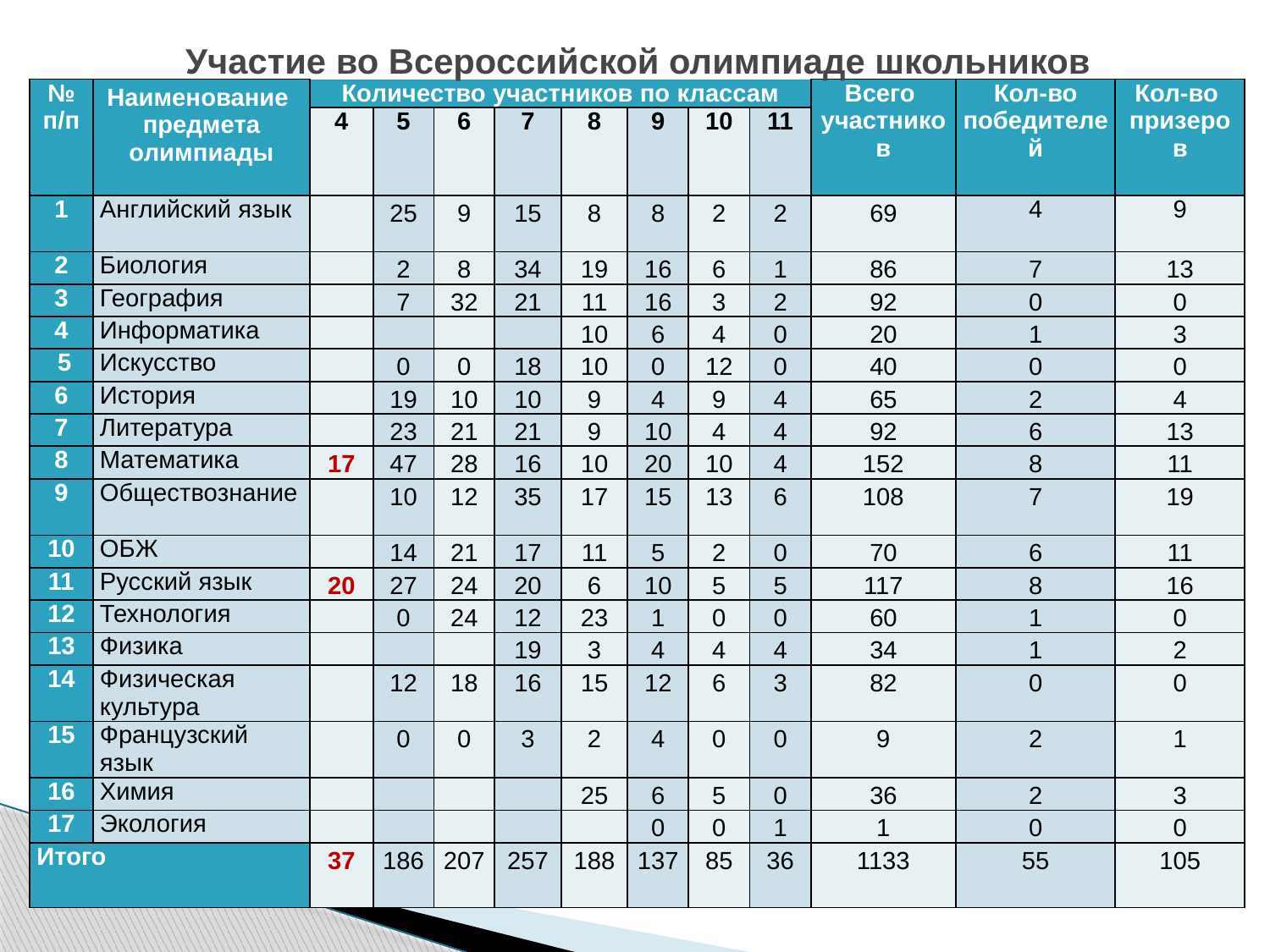

# Участие во Всероссийской олимпиаде школьников
| № п/п | Наименование предмета олимпиады | Количество участников по классам |  |  |  |  |  |  |  | Всего участников | Кол-во победителей | Кол-во призеров |
| --- | --- | --- | --- | --- | --- | --- | --- | --- | --- | --- | --- | --- |
|  |  | 4 | 5 | 6 | 7 | 8 | 9 | 10 | 11 |  |  |  |
| 1 | Английский язык |  | 25 | 9 | 15 | 8 | 8 | 2 | 2 | 69 | 4 | 9 |
| 2 | Биология |  | 2 | 8 | 34 | 19 | 16 | 6 | 1 | 86 | 7 | 13 |
| 3 | География |  | 7 | 32 | 21 | 11 | 16 | 3 | 2 | 92 | 0 | 0 |
| 4 | Информатика |  |  |  |  | 10 | 6 | 4 | 0 | 20 | 1 | 3 |
| 5 | Искусство |  | 0 | 0 | 18 | 10 | 0 | 12 | 0 | 40 | 0 | 0 |
| 6 | История |  | 19 | 10 | 10 | 9 | 4 | 9 | 4 | 65 | 2 | 4 |
| 7 | Литература |  | 23 | 21 | 21 | 9 | 10 | 4 | 4 | 92 | 6 | 13 |
| 8 | Математика | 17 | 47 | 28 | 16 | 10 | 20 | 10 | 4 | 152 | 8 | 11 |
| 9 | Обществознание |  | 10 | 12 | 35 | 17 | 15 | 13 | 6 | 108 | 7 | 19 |
| 10 | ОБЖ |  | 14 | 21 | 17 | 11 | 5 | 2 | 0 | 70 | 6 | 11 |
| 11 | Русский язык | 20 | 27 | 24 | 20 | 6 | 10 | 5 | 5 | 117 | 8 | 16 |
| 12 | Технология |  | 0 | 24 | 12 | 23 | 1 | 0 | 0 | 60 | 1 | 0 |
| 13 | Физика |  |  |  | 19 | 3 | 4 | 4 | 4 | 34 | 1 | 2 |
| 14 | Физическая культура |  | 12 | 18 | 16 | 15 | 12 | 6 | 3 | 82 | 0 | 0 |
| 15 | Французский язык |  | 0 | 0 | 3 | 2 | 4 | 0 | 0 | 9 | 2 | 1 |
| 16 | Химия |  |  |  |  | 25 | 6 | 5 | 0 | 36 | 2 | 3 |
| 17 | Экология |  |  |  |  |  | 0 | 0 | 1 | 1 | 0 | 0 |
| Итого |  | 37 | 186 | 207 | 257 | 188 | 137 | 85 | 36 | 1133 | 55 | 105 |